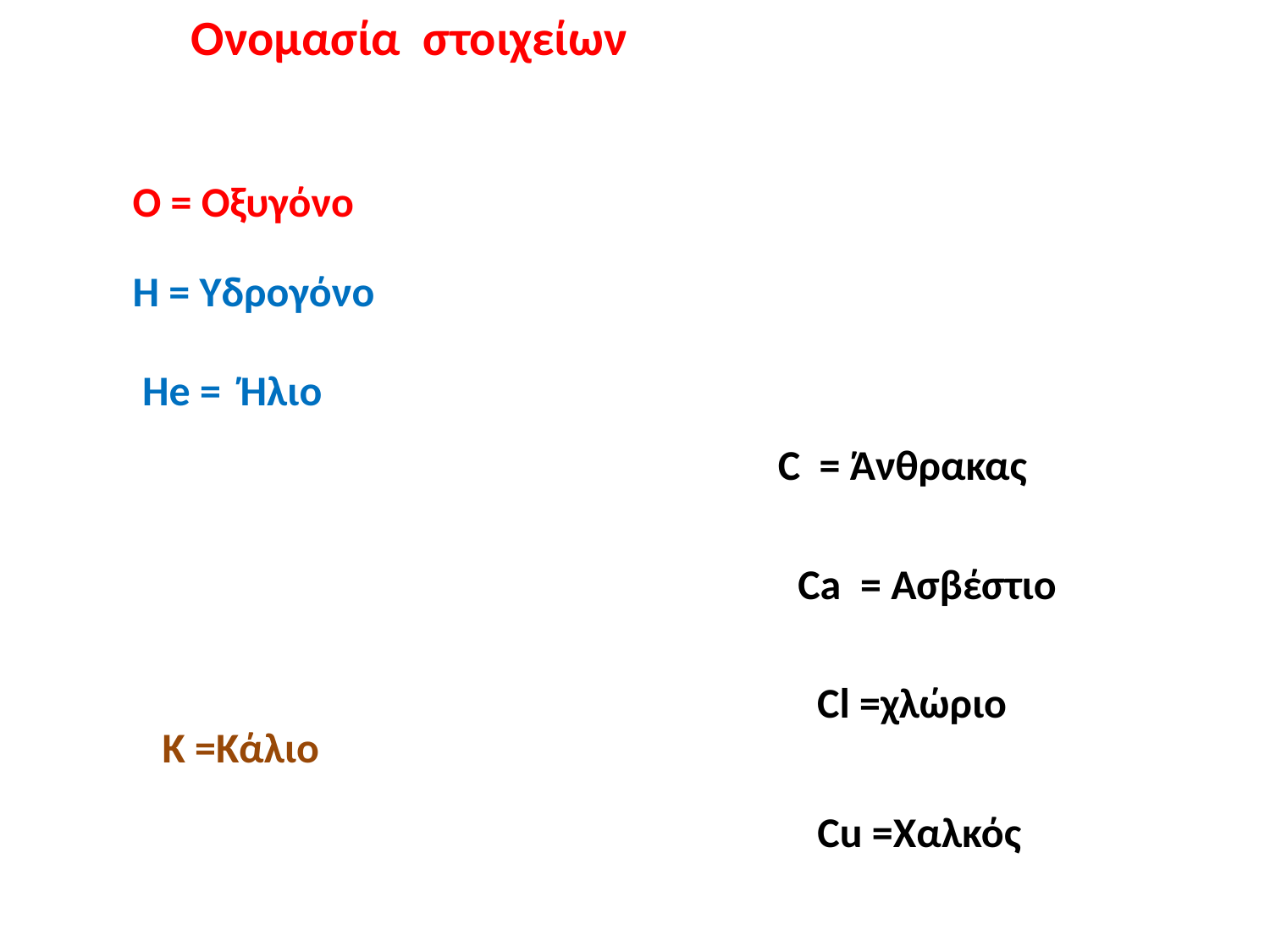

Ονομασία  στοιχείων
Ο = Οξυγόνο
Η = Υδρογόνο
He =  Ήλιο
C  = Άνθρακας
Ca  = Ασβέστιο
Cl =χλώριο
K =Κάλιο
Cu =Χαλκός